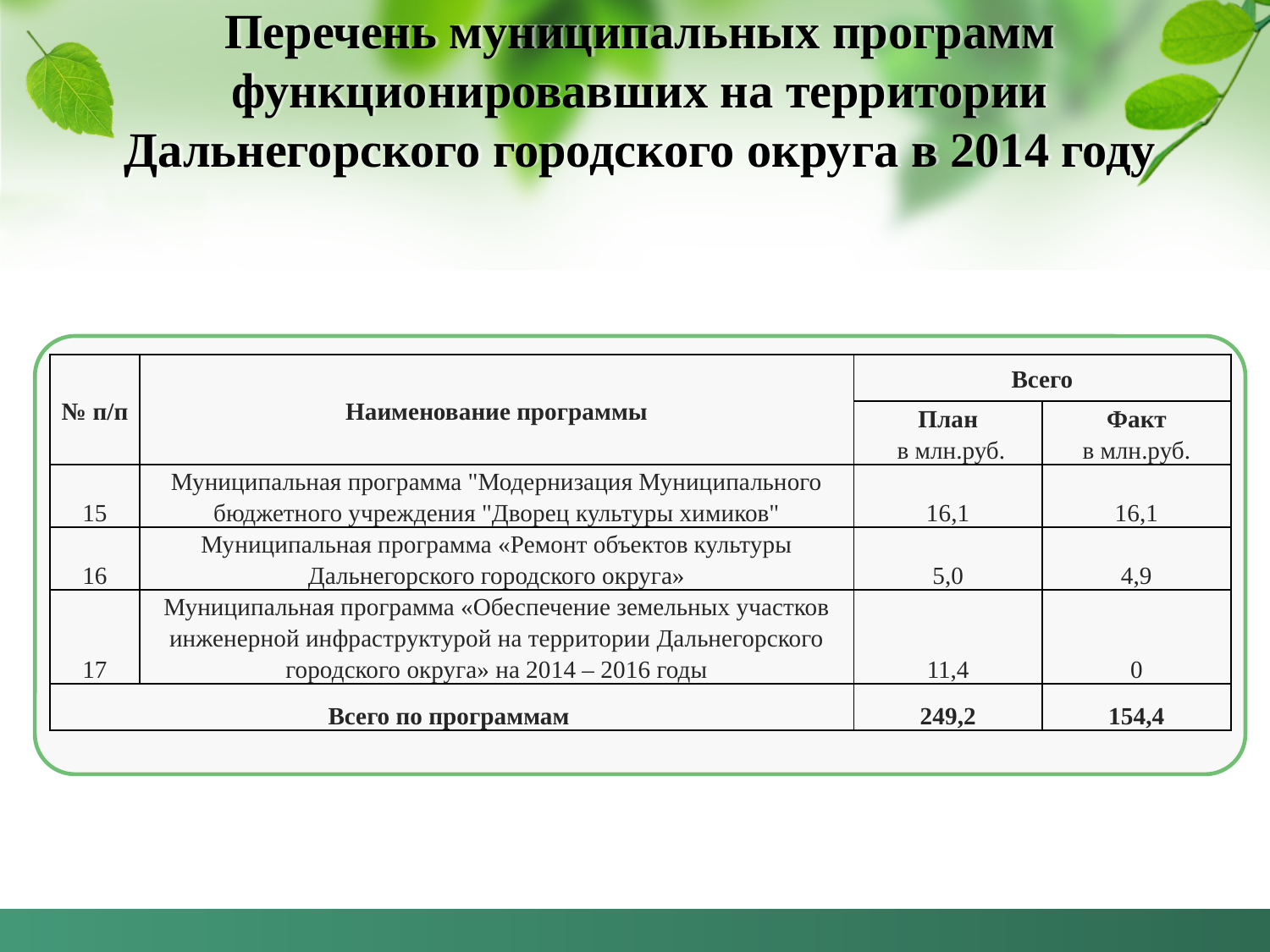

# Перечень муниципальных программ функционировавших на территории Дальнегорского городского округа в 2014 году

| № п/п | Наименование программы | Всего |  |
| --- | --- | --- | --- |
|  |  | План в млн.руб. | Факт в млн.руб. |
| 15 | Муниципальная программа "Модернизация Муниципального бюджетного учреждения "Дворец культуры химиков" | 16,1 | 16,1 |
| 16 | Муниципальная программа «Ремонт объектов культуры Дальнегорского городского округа» | 5,0 | 4,9 |
| 17 | Муниципальная программа «Обеспечение земельных участков инженерной инфраструктурой на территории Дальнегорского городского округа» на 2014 – 2016 годы | 11,4 | 0 |
| Всего по программам |  | 249,2 | 154,4 |